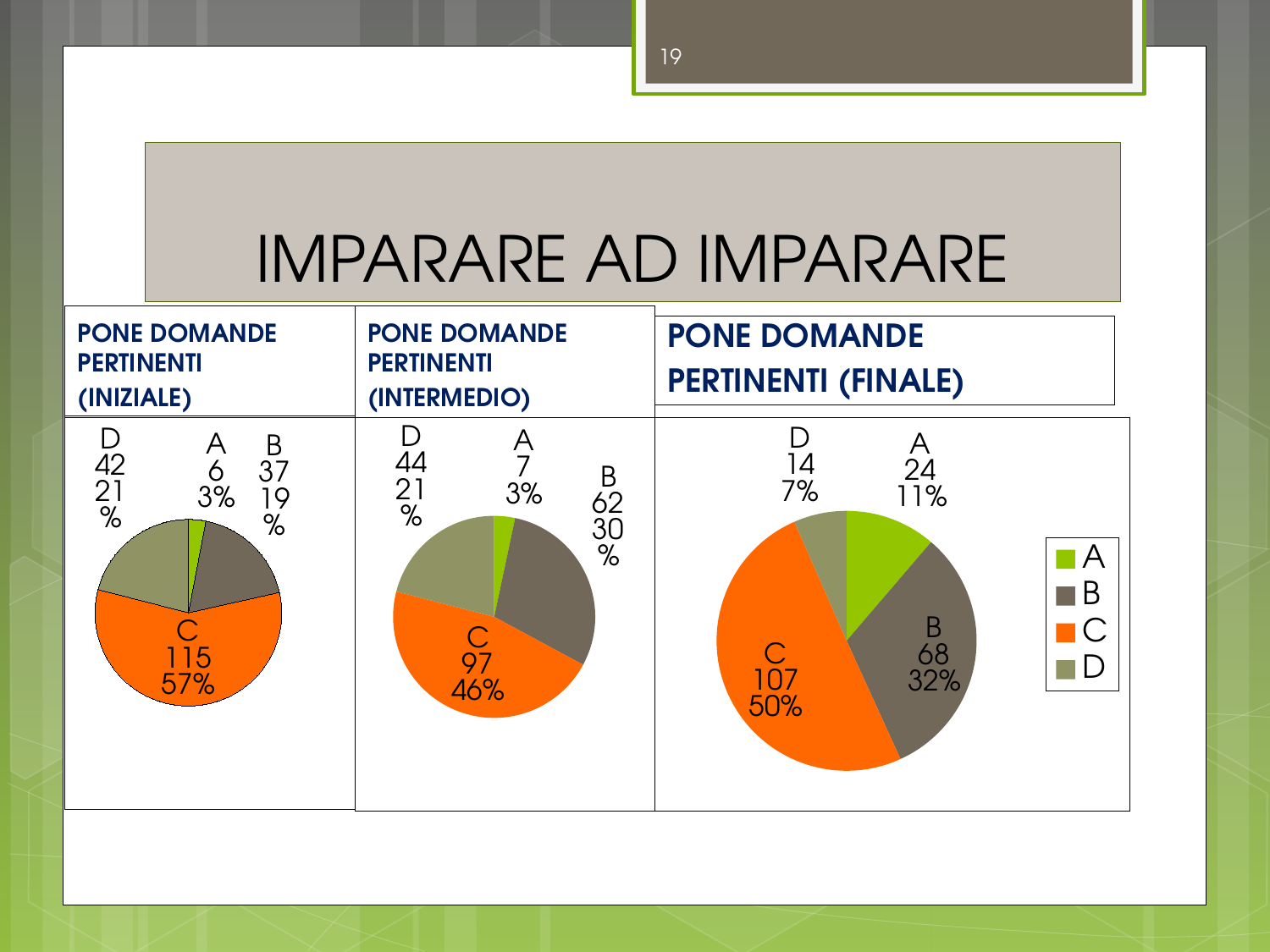

19
# IMPARARE AD IMPARARE
PONE DOMANDE PERTINENTI
(INIZIALE)
PONE DOMANDE PERTINENTI
(INTERMEDIO)
PONE DOMANDE
PERTINENTI (FINALE)

### Chart

| Category | Vendite |
|---|---|
| A | 6.0 |
| B | 37.0 |
| C | 115.0 |
| D | 42.0 |

### Chart

| Category | Vendite |
|---|---|
| A | 7.0 |
| B | 62.0 |
| C | 97.0 |
| D | 44.0 |

### Chart

| Category | Vendite |
|---|---|
| A | 24.0 |
| B | 68.0 |
| C | 107.0 |
| D | 14.0 |